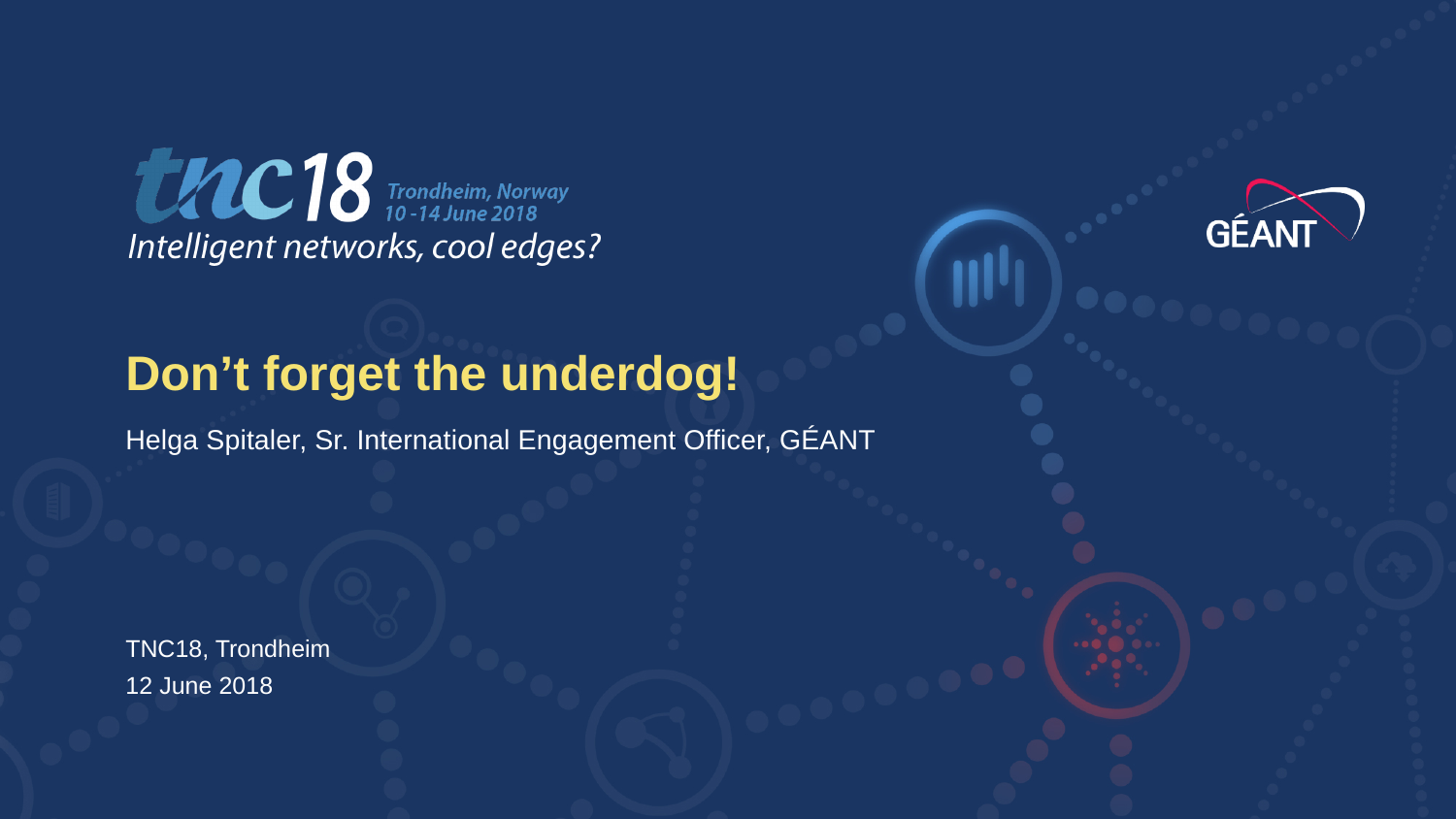

Don’t forget the underdog!
Helga Spitaler, Sr. International Engagement Officer, GÉANT
TNC18, Trondheim
12 June 2018